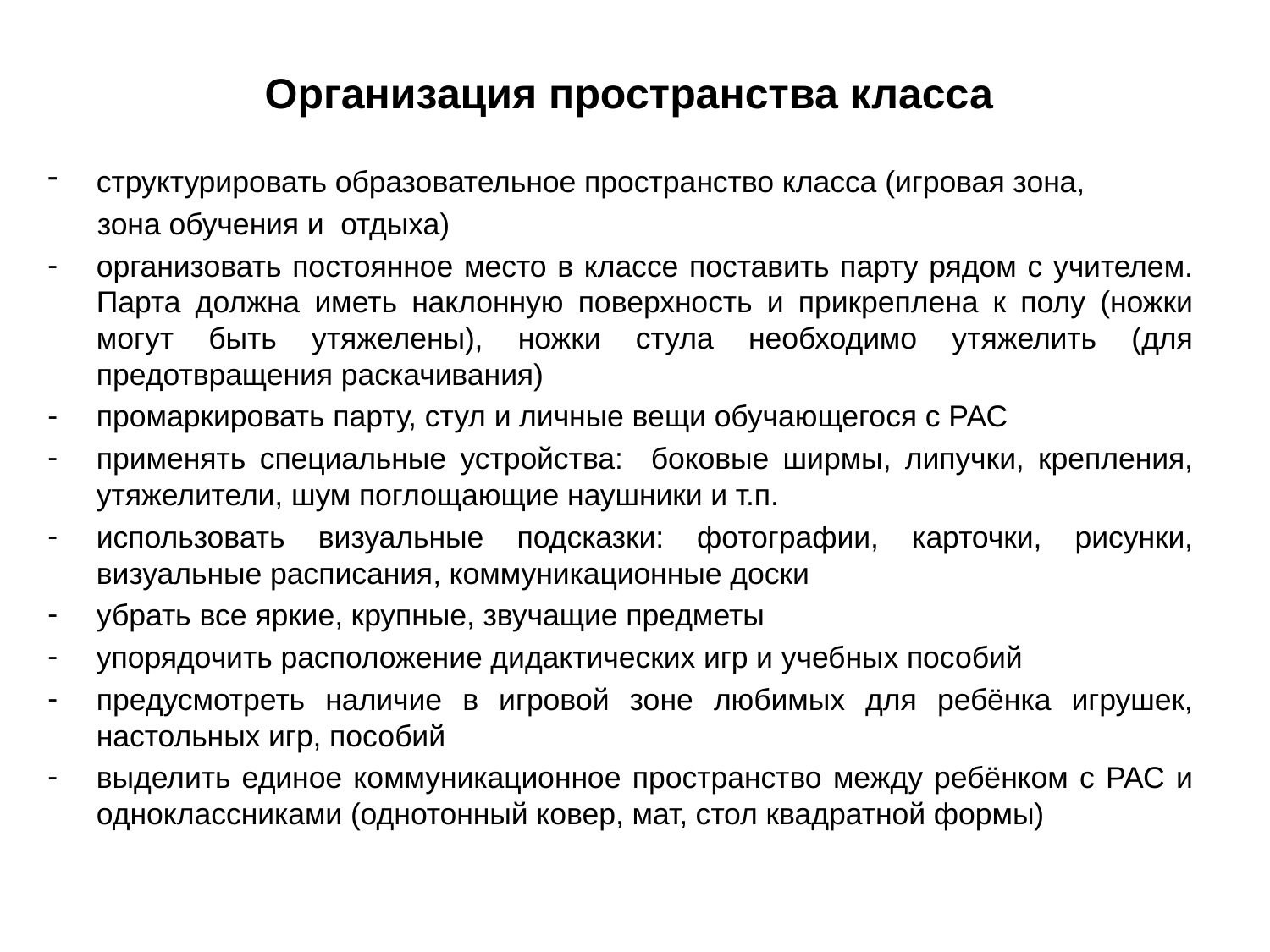

# Организация пространства класса
структурировать образовательное пространство класса (игровая зона,
      зона обучения и  отдыха)
организовать постоянное место в классе поставить парту рядом с учителем. Парта должна иметь наклонную поверхность и прикреплена к полу (ножки могут быть утяжелены), ножки стула необходимо утяжелить (для предотвращения раскачивания)
промаркировать парту, стул и личные вещи обучающегося с РАС
применять специальные устройства:  боковые ширмы, липучки, крепления, утяжелители, шум поглощающие наушники и т.п.
использовать визуальные подсказки: фотографии, карточки, рисунки, визуальные расписания, коммуникационные доски
убрать все яркие, крупные, звучащие предметы
упорядочить расположение дидактических игр и учебных пособий
предусмотреть наличие в игровой зоне любимых для ребёнка игрушек, настольных игр, пособий
выделить единое коммуникационное пространство между ребёнком с РАС и одноклассниками (однотонный ковер, мат, стол квадратной формы)